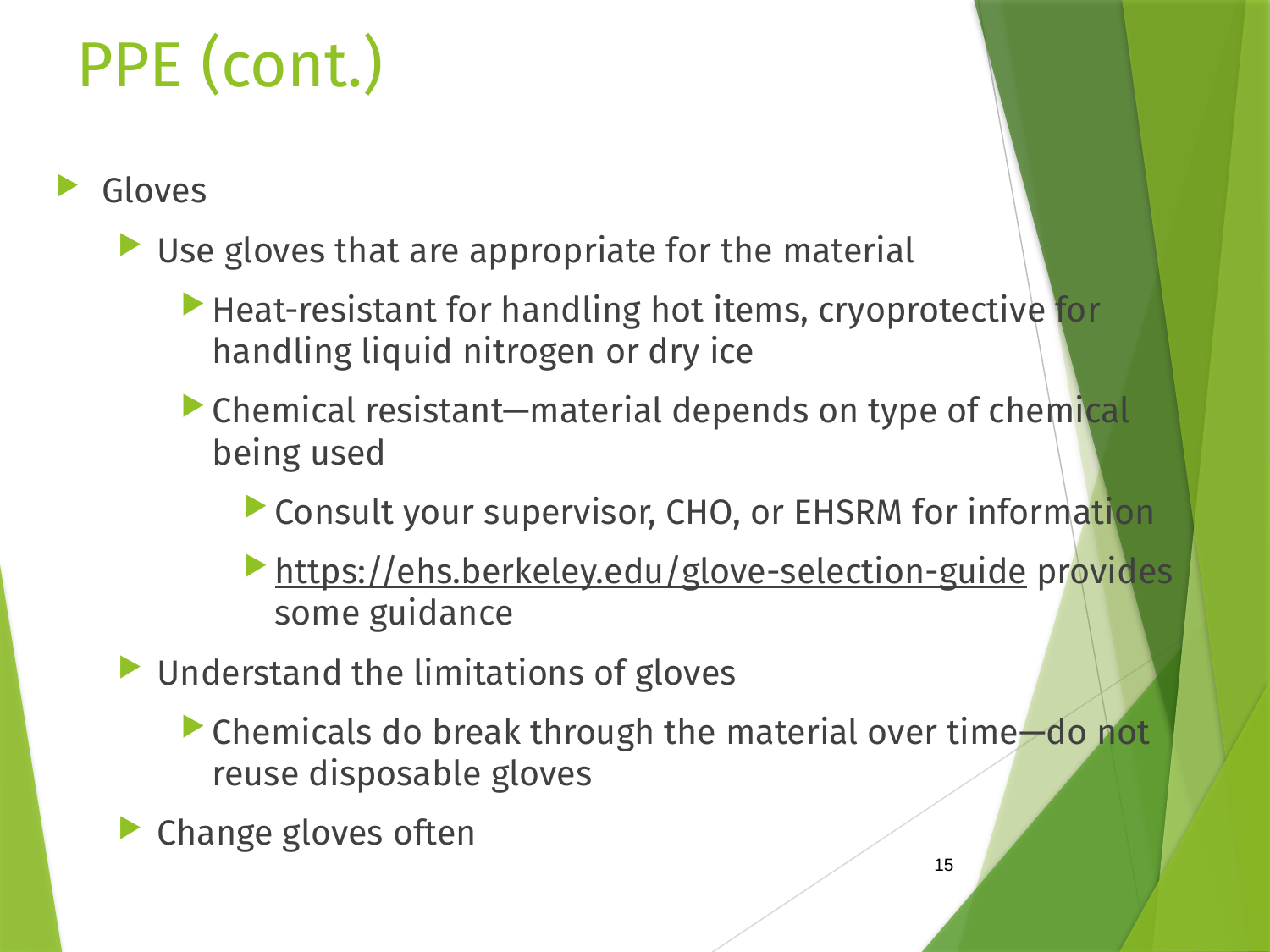

# PPE (cont.)
Gloves
Use gloves that are appropriate for the material
Heat-resistant for handling hot items, cryoprotective for handling liquid nitrogen or dry ice
Chemical resistant—material depends on type of chemical being used
Consult your supervisor, CHO, or EHSRM for information
https://ehs.berkeley.edu/glove-selection-guide provides some guidance
Understand the limitations of gloves
Chemicals do break through the material over time—do not reuse disposable gloves
Change gloves often

15